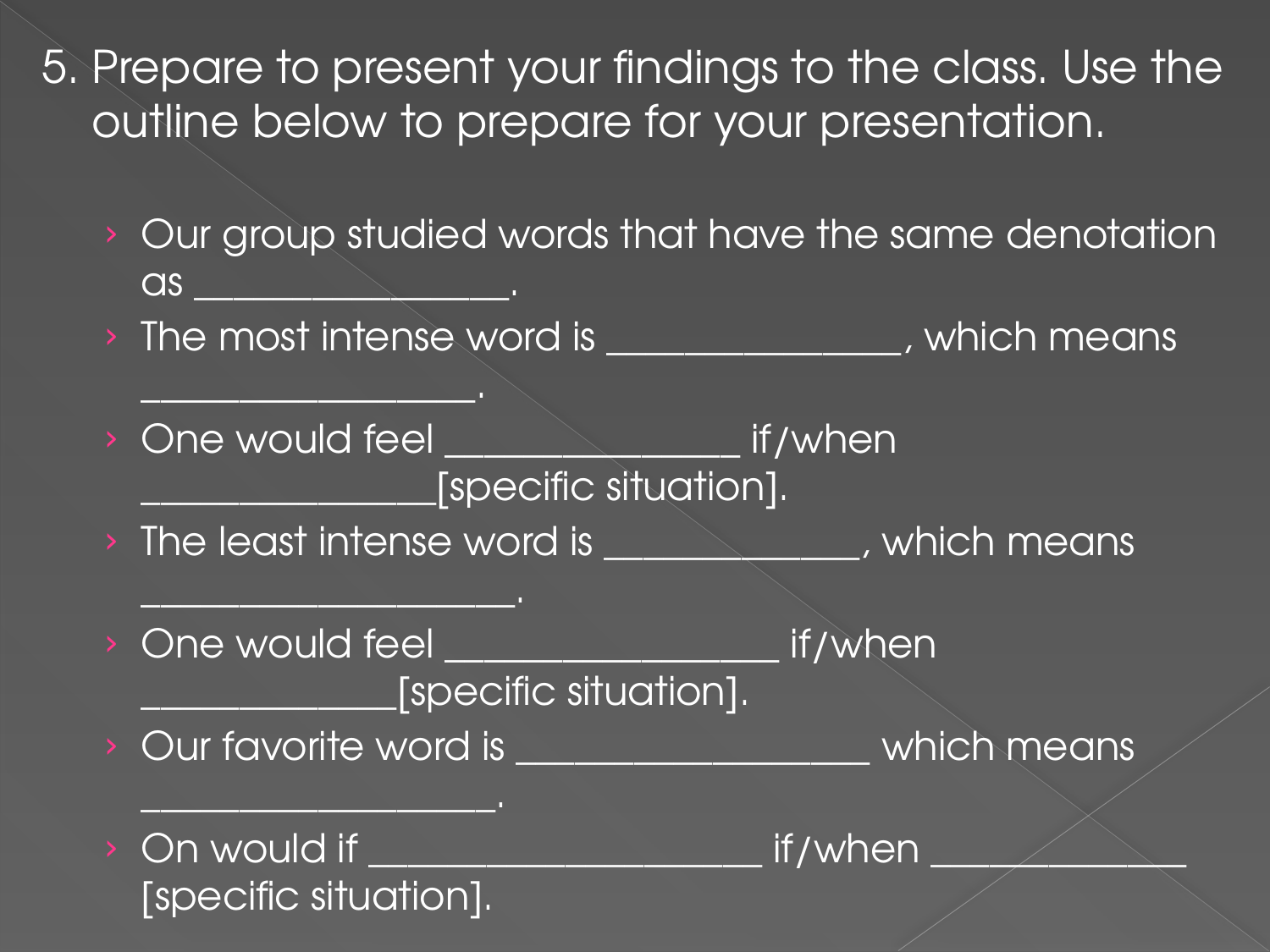

5. Prepare to present your findings to the class. Use the outline below to prepare for your presentation.

Our group studied words that have the same denotation as ________________.
The most intense word is _______________, which means _________________.
One would feel _______________ if/when _______________[specific situation].
The least intense word is _____________, which means ___________________.
One would feel _________________ if/when _____________[specific situation].
Our favorite word is __________________ which means __________________.
On would if ____________________ if/when _____________ [specific situation].